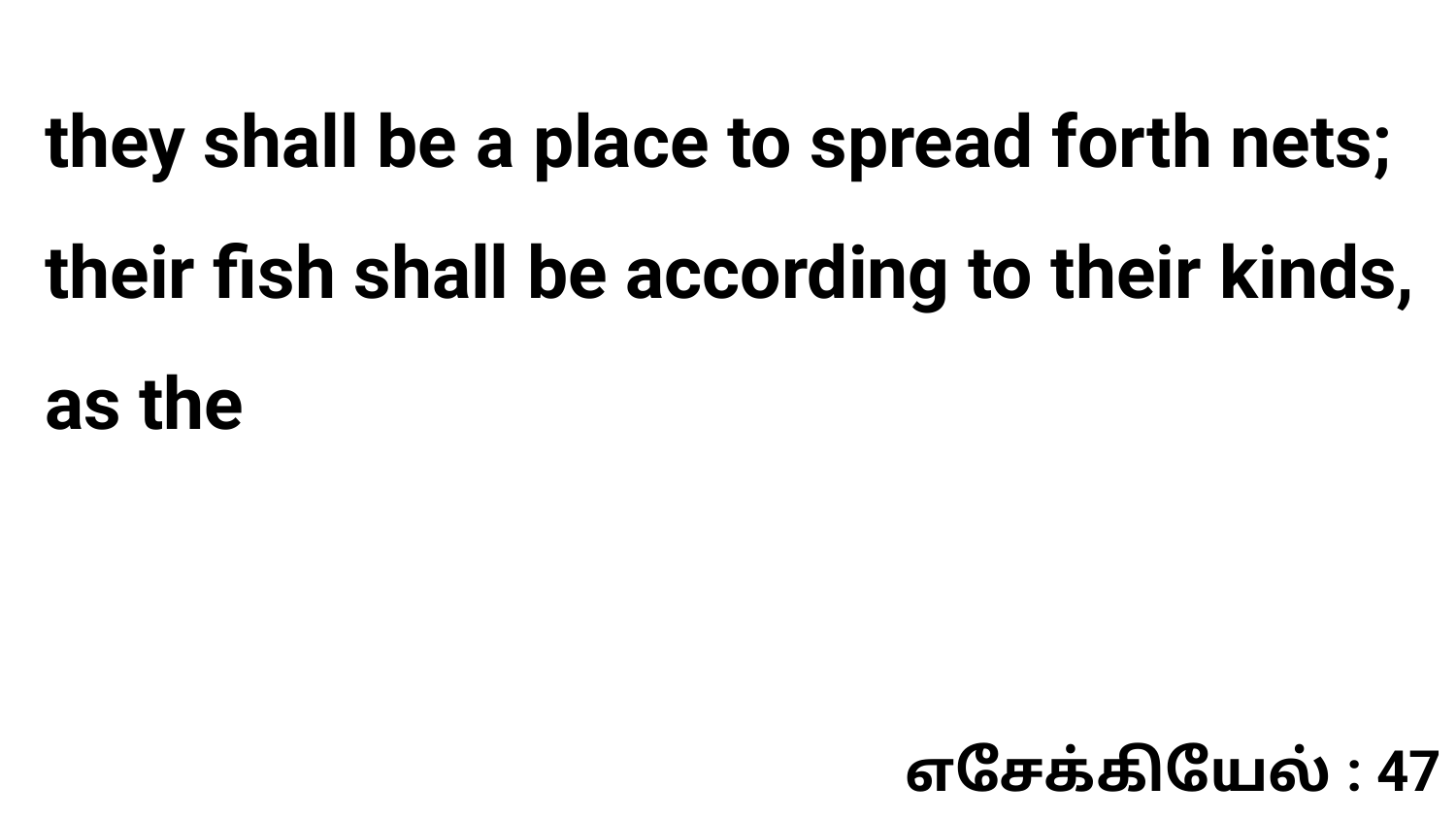

they shall be a place to spread forth nets; their fish shall be according to their kinds, as the
எசேக்கியேல் : 47